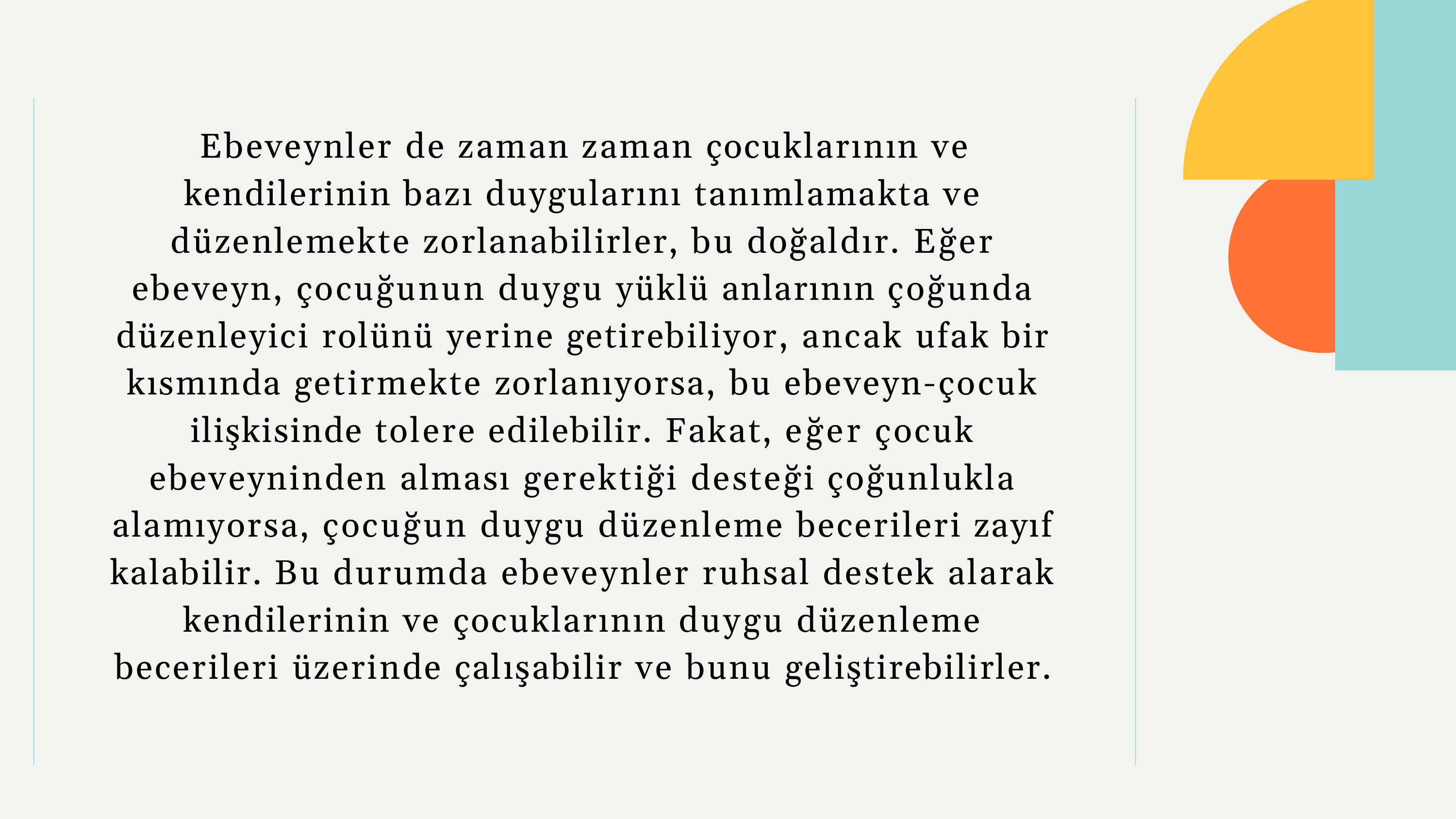

Ebeveynler de zaman zaman çocuklarının ve kendilerinin bazı duygularını tanımlamakta ve düzenlemekte zorlanabilirler, bu doğaldır. Eğer ebeveyn, çocuğunun duygu yüklü anlarının çoğunda düzenleyici rolünü yerine getirebiliyor, ancak ufak bir kısmında getirmekte zorlanıyorsa, bu ebeveyn-çocuk ilişkisinde tolere edilebilir. Fakat, eğer çocuk ebeveyninden alması gerektiği desteği çoğunlukla alamıyorsa, çocuğun duygu düzenleme becerileri zayıf kalabilir. Bu durumda ebeveynler ruhsal destek alarak kendilerinin ve çocuklarının duygu düzenleme becerileri üzerinde çalışabilir ve bunu geliştirebilirler.